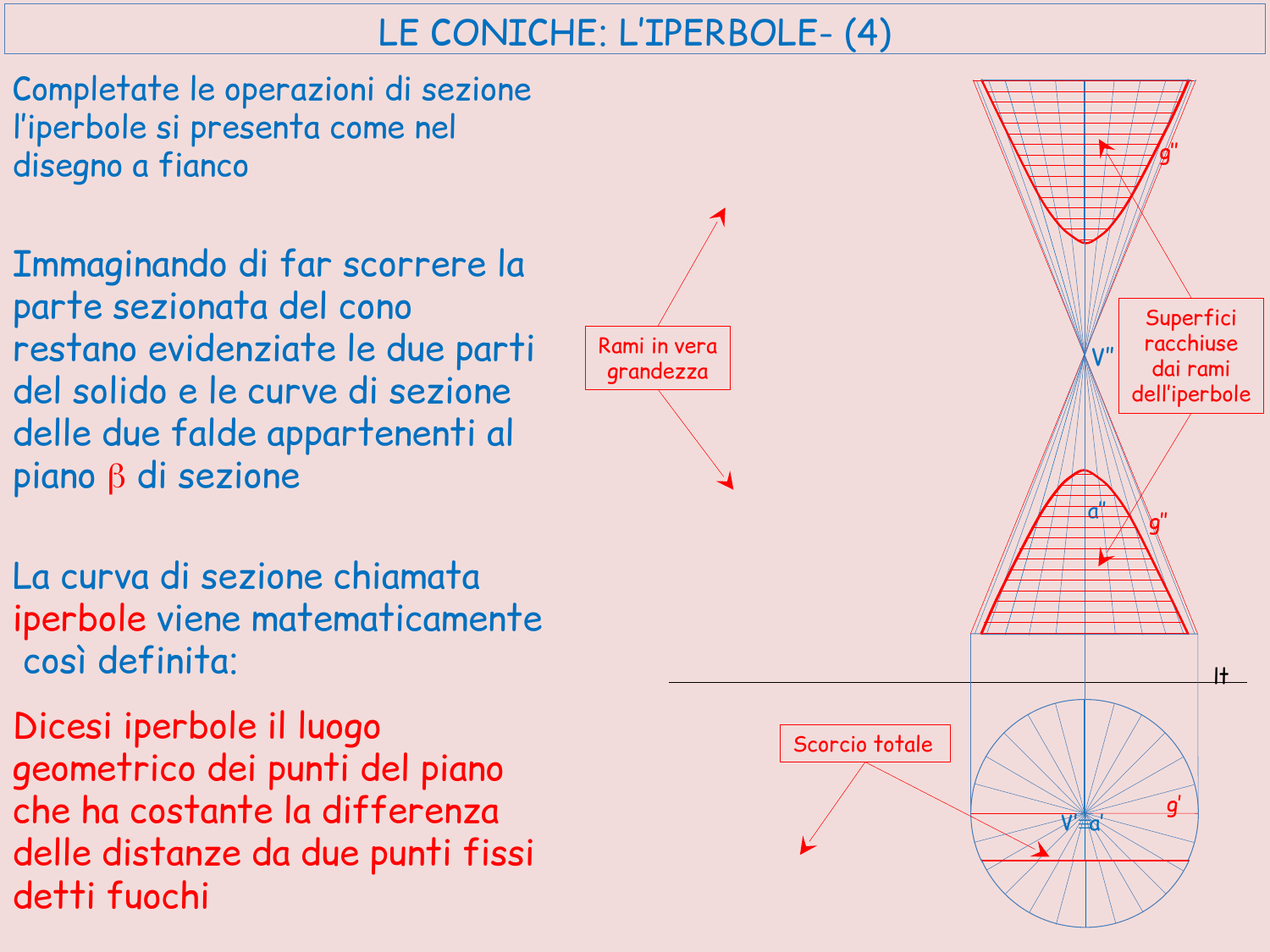

# LE CONICHE: L’IPERBOLE- (4)
Completate le operazioni di sezione l’iperbole si presenta come nel disegno a fianco

g’’
Immaginando di far scorrere la parte sezionata del cono restano evidenziate le due parti del solido e le curve di sezione delle due falde appartenenti al piano β di sezione
Superfici racchiuse dai rami dell’iperbole
Rami in vera grandezza
V’’

a’’
g’’
La curva di sezione chiamata iperbole viene matematicamente  così definita:
lt
Dicesi iperbole il luogo geometrico dei punti del piano che ha costante la differenza delle distanze da due punti fissi detti fuochi

Scorcio totale
g’
V’
a’
≡